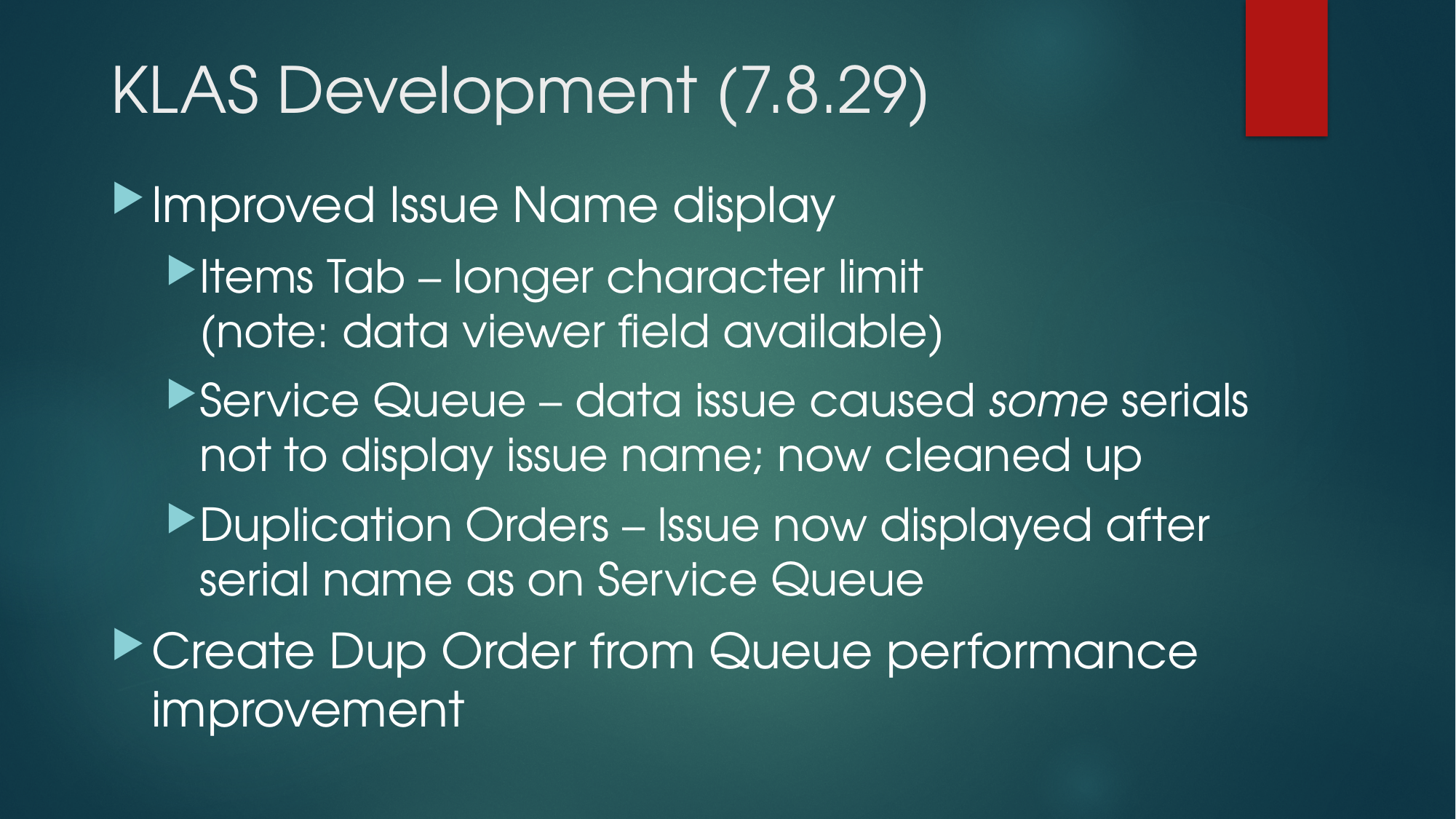

# KLAS Development (7.8.29)
Improved Issue Name display
Items Tab – longer character limit
(note: data viewer field available)
Service Queue – data issue caused some serials not to display issue name; now cleaned up
Duplication Orders – Issue now displayed after serial name as on Service Queue
Create Dup Order from Queue performance improvement